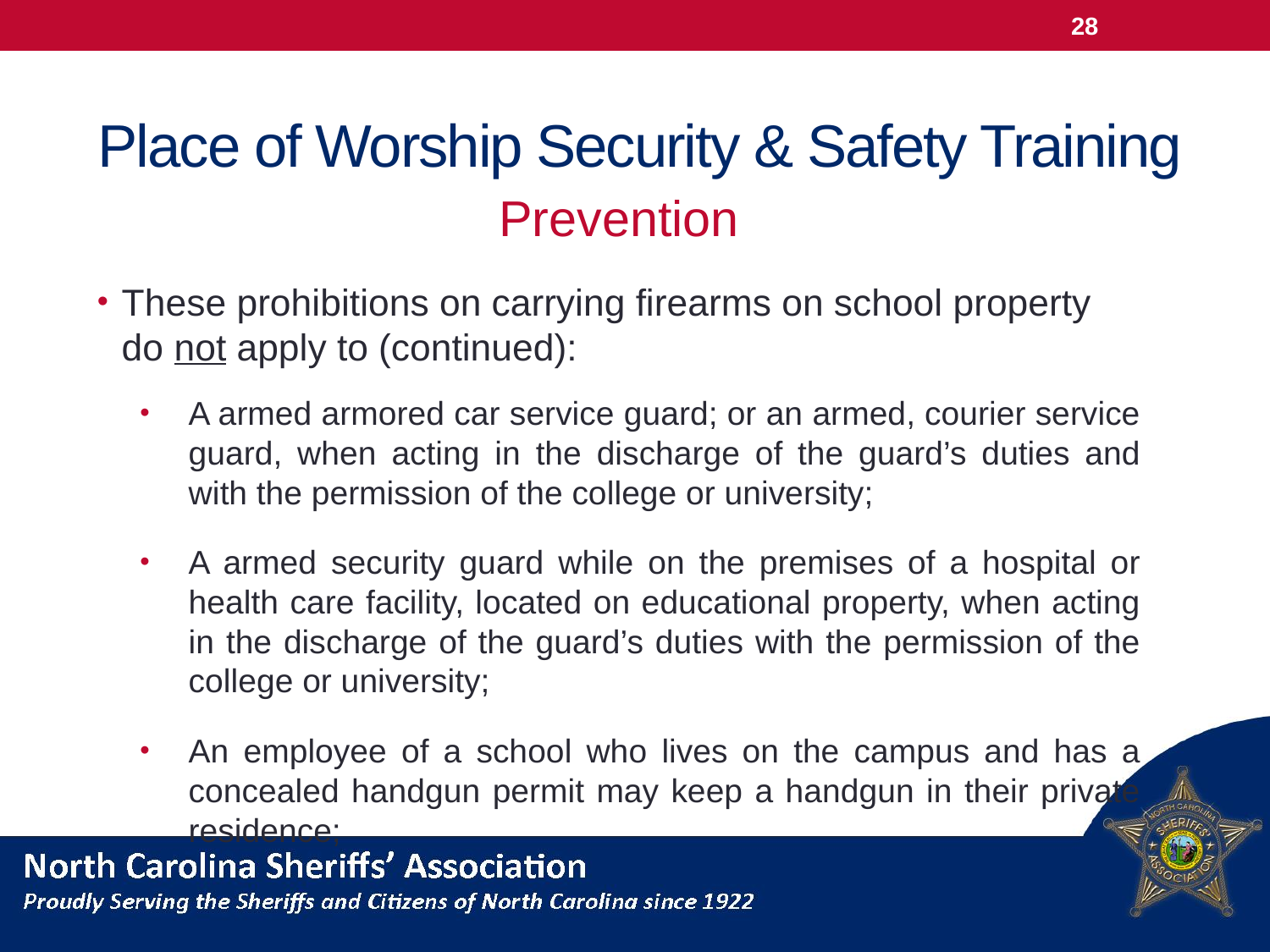

28
# Place of Worship Security & Safety Training
Prevention

These prohibitions on carrying firearms on school property do not apply to (continued):

A armed armored car service guard; or an armed, courier service guard, when acting in the discharge of the guard’s duties and with the permission of the college or university;

A armed security guard while on the premises of a hospital or health care facility, located on educational property, when acting in the discharge of the guard’s duties with the permission of the college or university;

An employee of a school who lives on the campus and has a concealed handgun permit may keep a handgun in their private residence;